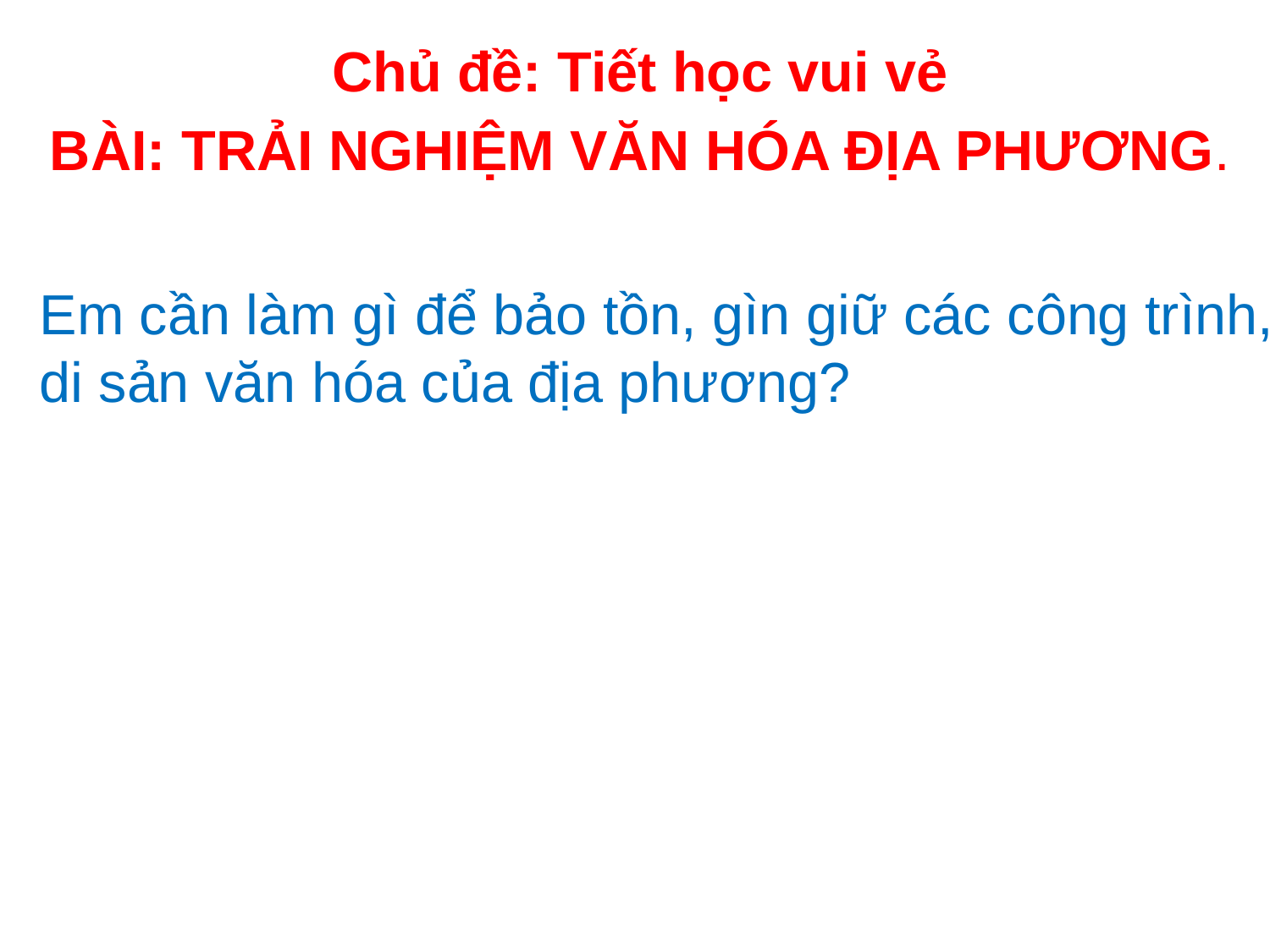

Chủ đề: Tiết học vui vẻ
BÀI: TRẢI NGHIỆM VĂN HÓA ĐỊA PHƯƠNG.
Em cần làm gì để bảo tồn, gìn giữ các công trình,
di sản văn hóa của địa phương?